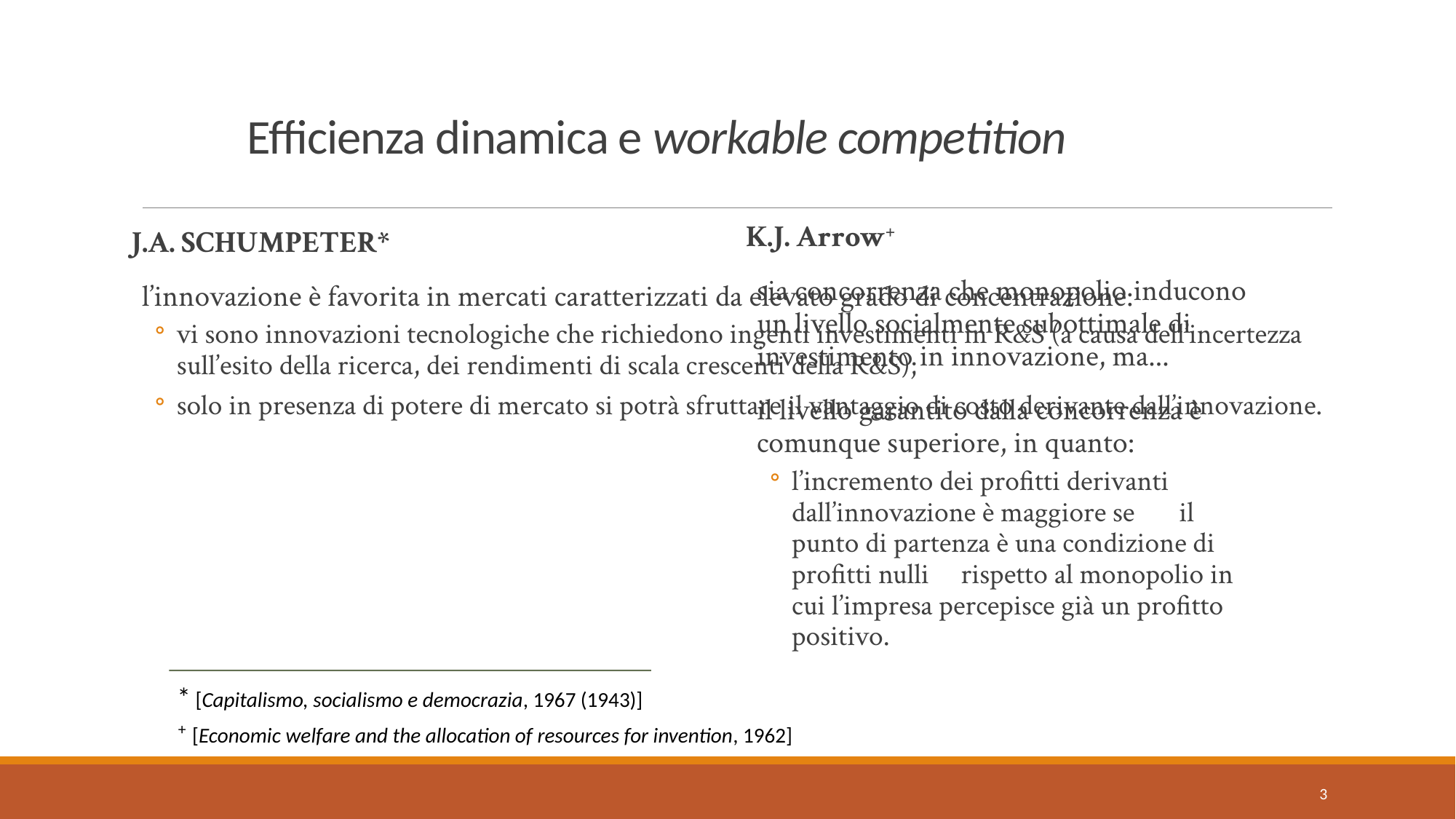

# Efficienza dinamica e workable competition
K.J. Arrow+
sia concorrenza che monopolio inducono un livello socialmente subottimale di investimento in innovazione, ma...
il livello garantito dalla concorrenza è comunque superiore, in quanto:
l’incremento dei profitti derivanti dall’innovazione è maggiore se       il punto di partenza è una condizione di profitti nulli     rispetto al monopolio in cui l’impresa percepisce già un profitto positivo.
J.A. SCHUMPETER*
l’innovazione è favorita in mercati caratterizzati da elevato grado di concentrazione:
vi sono innovazioni tecnologiche che richiedono ingenti investimenti in R&S (a causa dell’incertezza sull’esito della ricerca, dei rendimenti di scala crescenti della R&S);
solo in presenza di potere di mercato si potrà sfruttare il vantaggio di costo derivante dall’innovazione.

* [Capitalismo, socialismo e democrazia, 1967 (1943)]
+ [Economic welfare and the allocation of resources for invention, 1962]
3